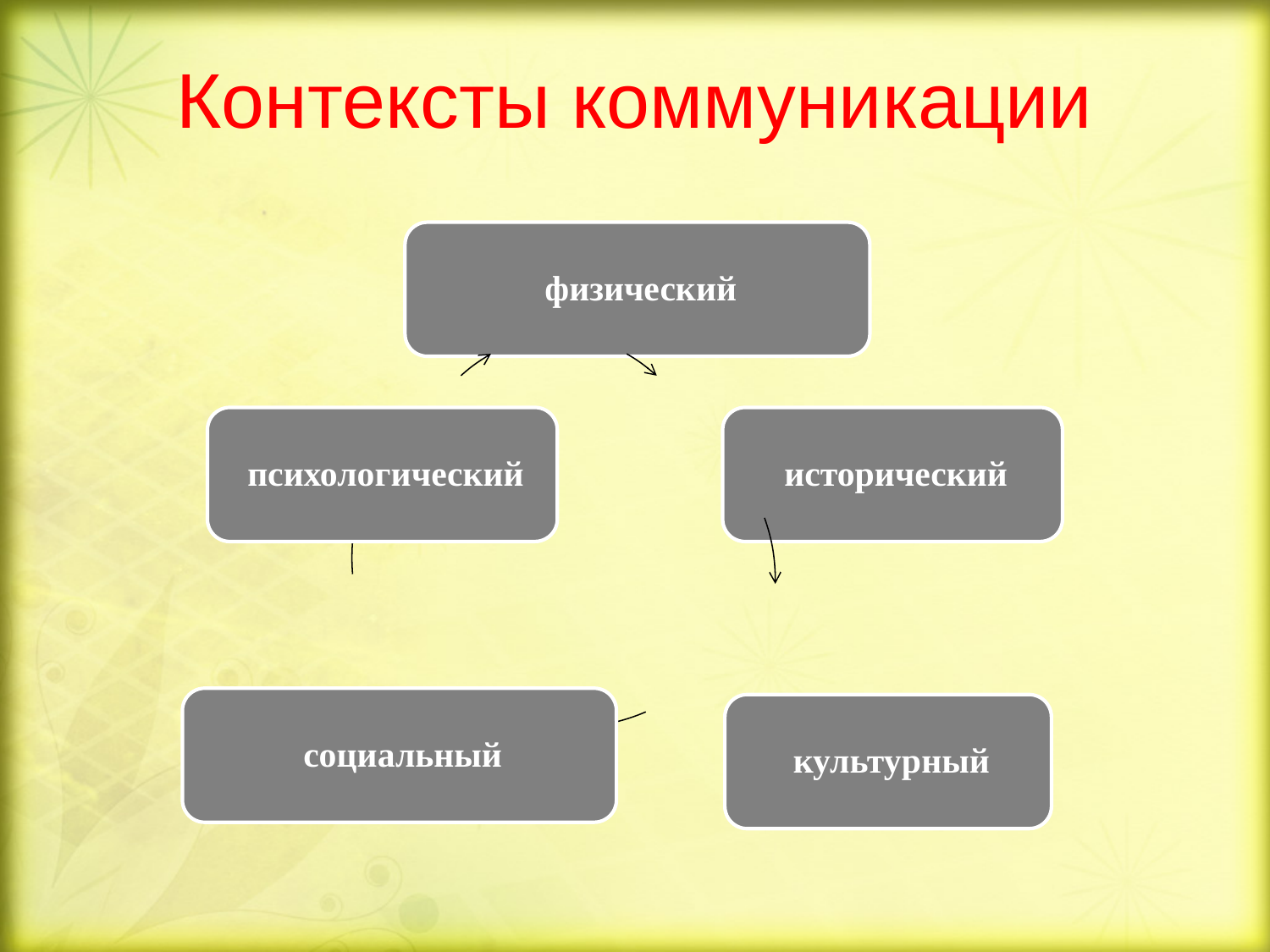

# Контексты коммуникации
физический
исторический
культурный
социальный
психологический